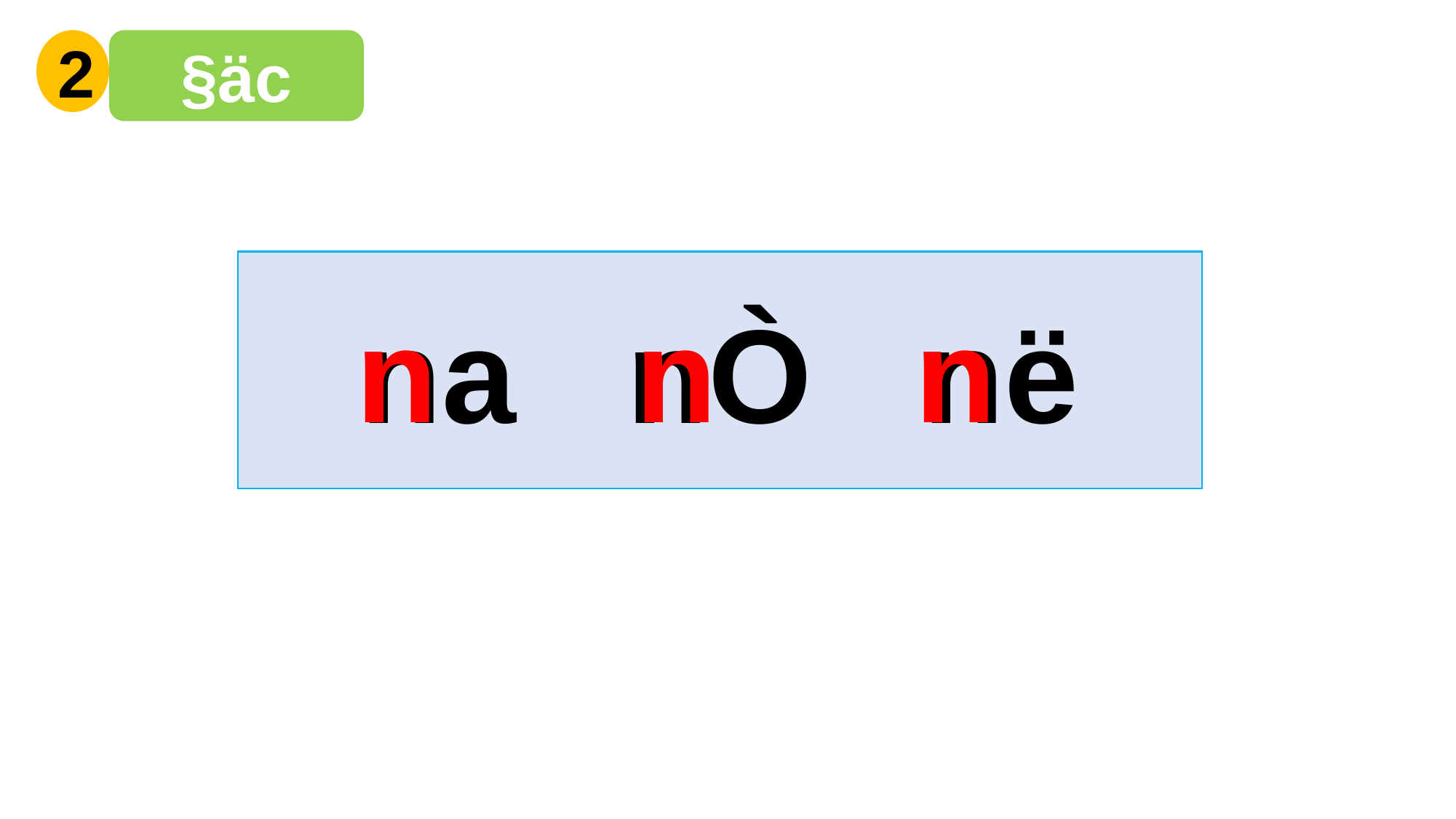

2
§äc
na   nÒ   në
n
n
n